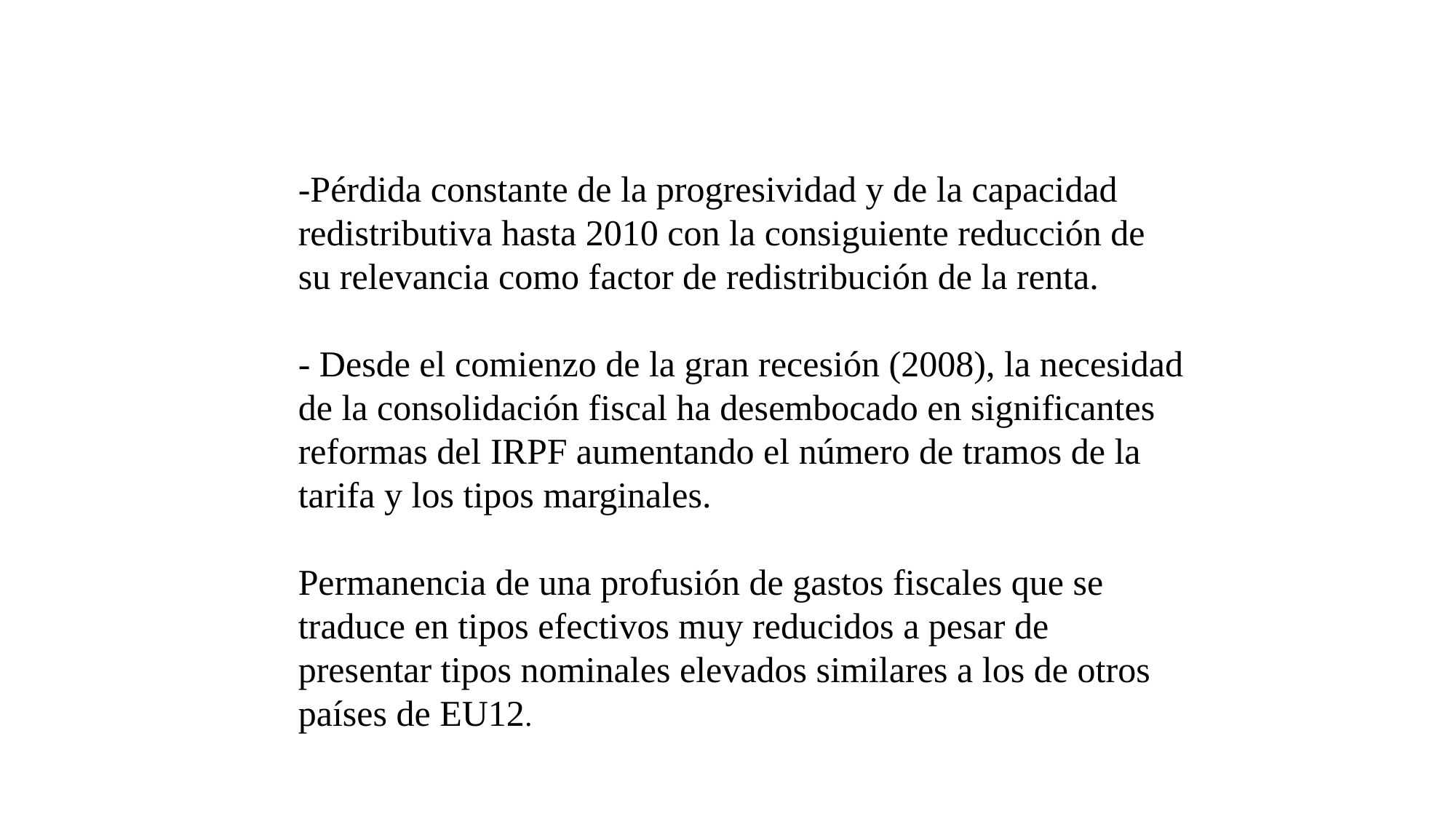

-Pérdida constante de la progresividad y de la capacidad redistributiva hasta 2010 con la consiguiente reducción de su relevancia como factor de redistribución de la renta.

- Desde el comienzo de la gran recesión (2008), la necesidad de la consolidación fiscal ha desembocado en significantes reformas del IRPF aumentando el número de tramos de la tarifa y los tipos marginales.

Permanencia de una profusión de gastos fiscales que se traduce en tipos efectivos muy reducidos a pesar de presentar tipos nominales elevados similares a los de otros países de EU12.